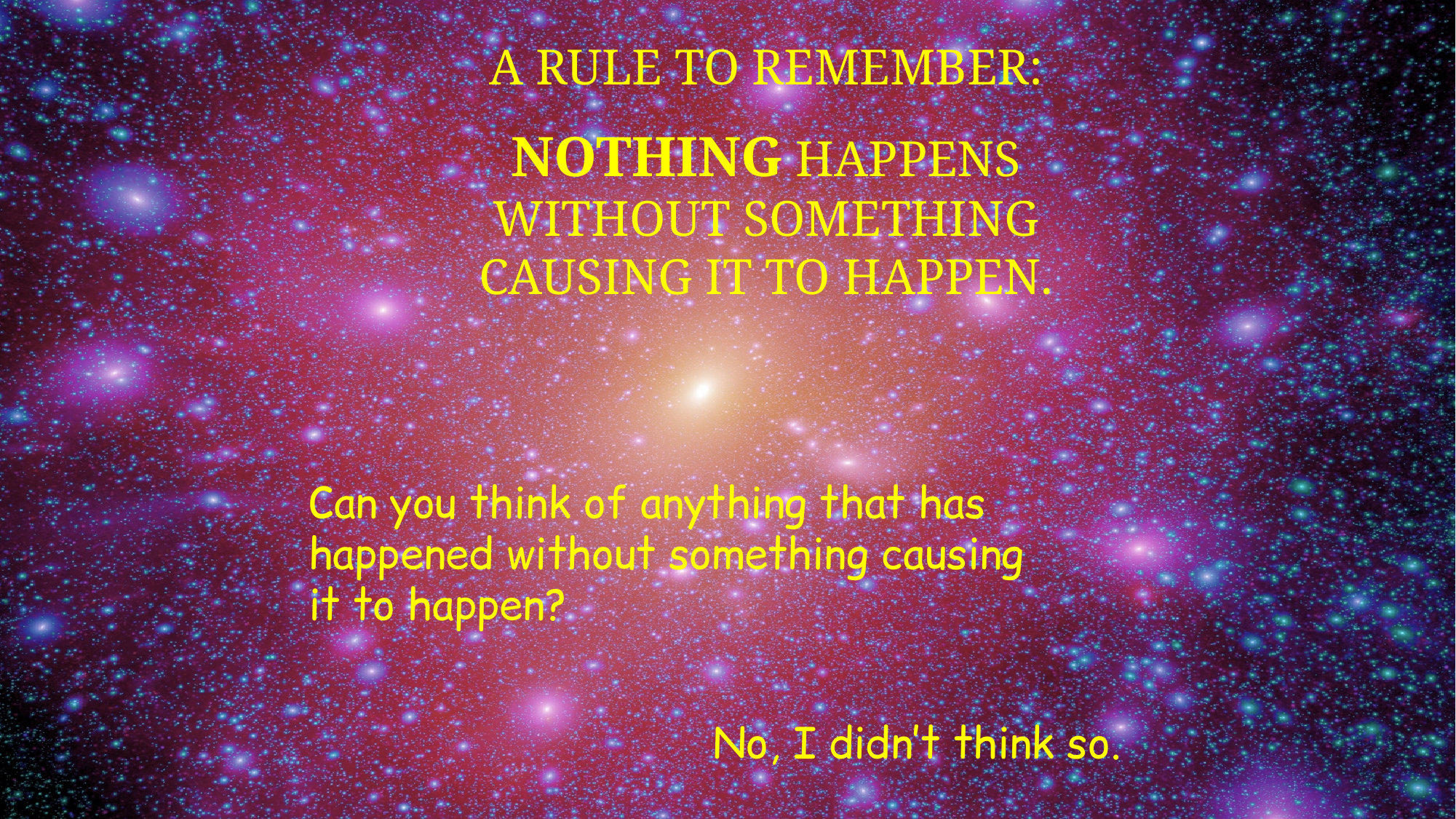

A RULE TO REMEMBER:
NOTHING HAPPENS WITHOUT SOMETHING CAUSING IT TO HAPPEN.
Can you think of anything that has happened without something causing it to happen?
No, I didn’t think so.